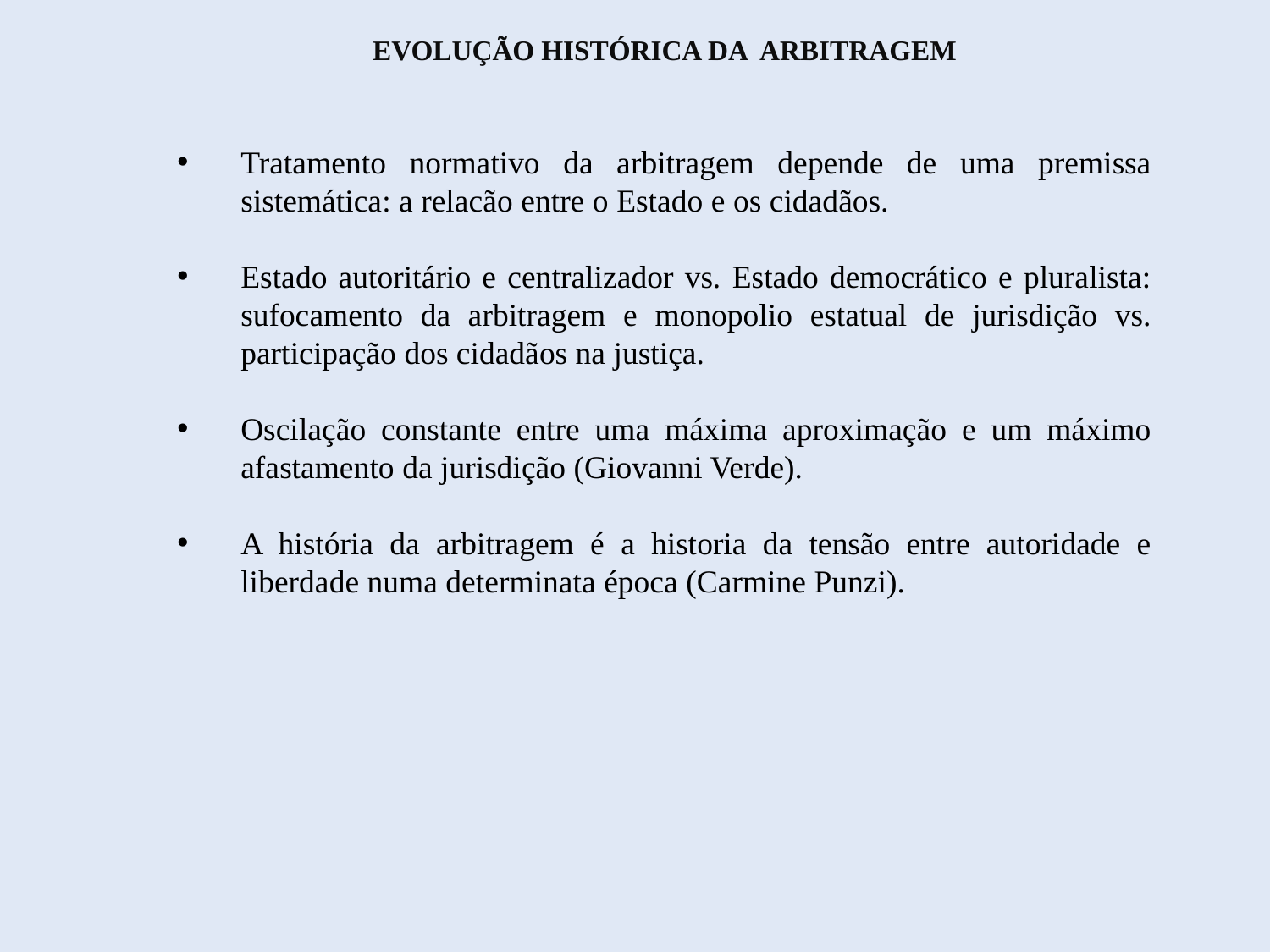

EVOLUÇÃO HISTÓRICA DA  ARBITRAGEM

Tratamento normativo da arbitragem depende de uma premissa sistemática: a relacão entre o Estado e os cidadãos.

Estado autoritário e centralizador vs. Estado democrático e pluralista: sufocamento da arbitragem e monopolio estatual de jurisdição vs. participação dos cidadãos na justiça.

Oscilação constante entre uma máxima aproximação e um máximo afastamento da jurisdição (Giovanni Verde).

A história da arbitragem é a historia da tensão entre autoridade e liberdade numa determinata época (Carmine Punzi).